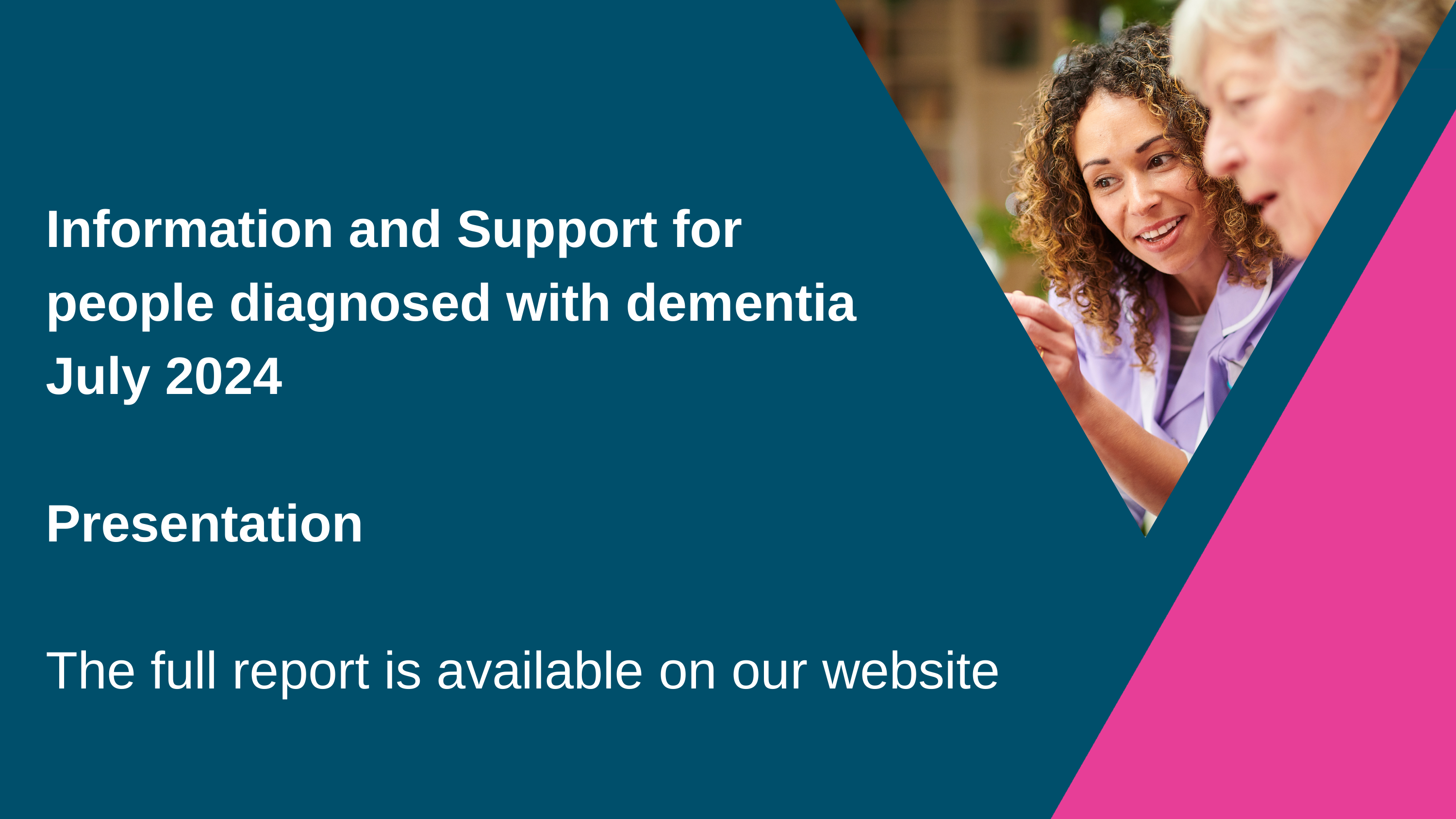

Information and Support for
people diagnosed with dementia
July 2024

Presentation

The full report is available on our website